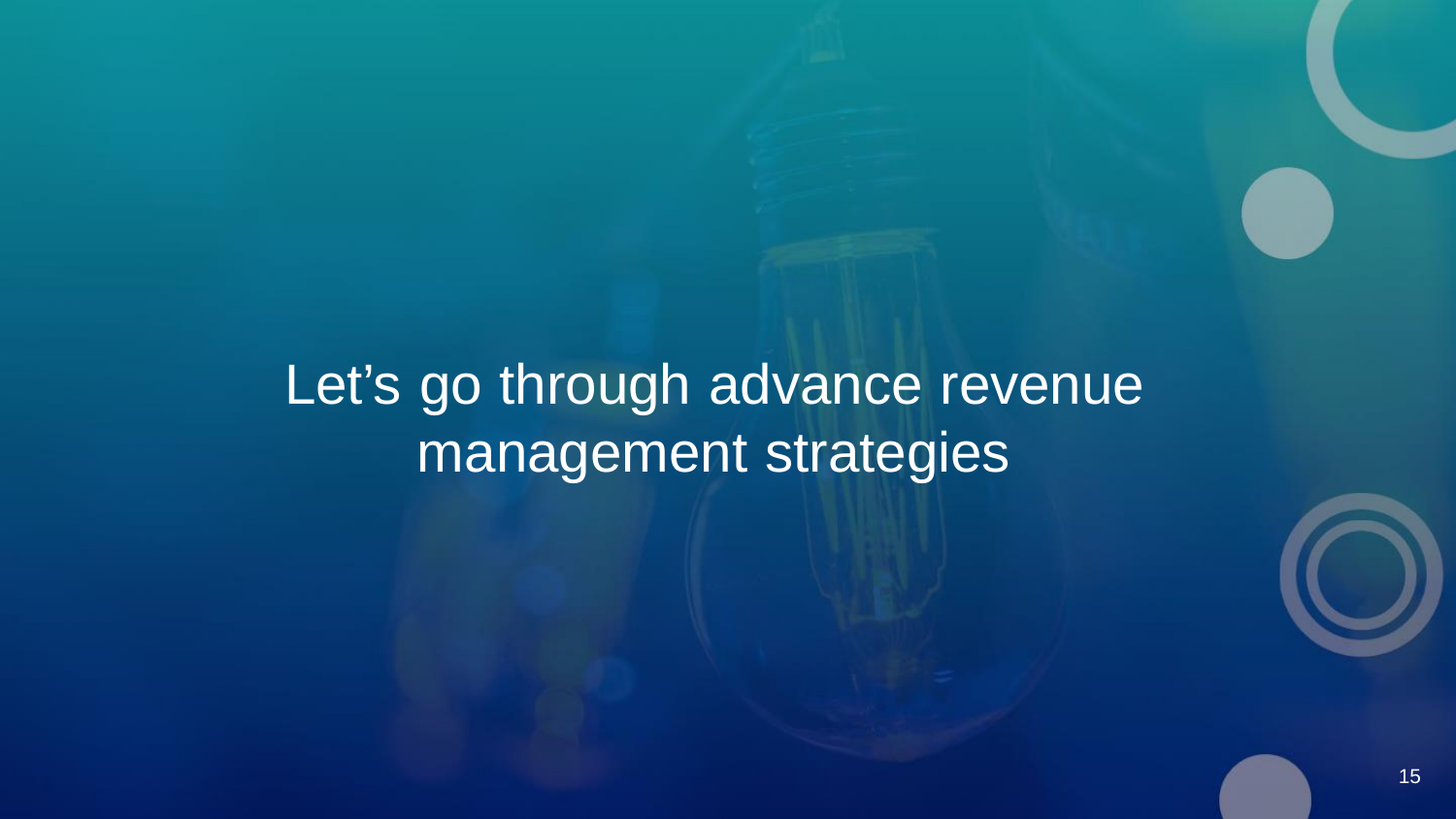

Let’s go through advance revenue
management strategies
15